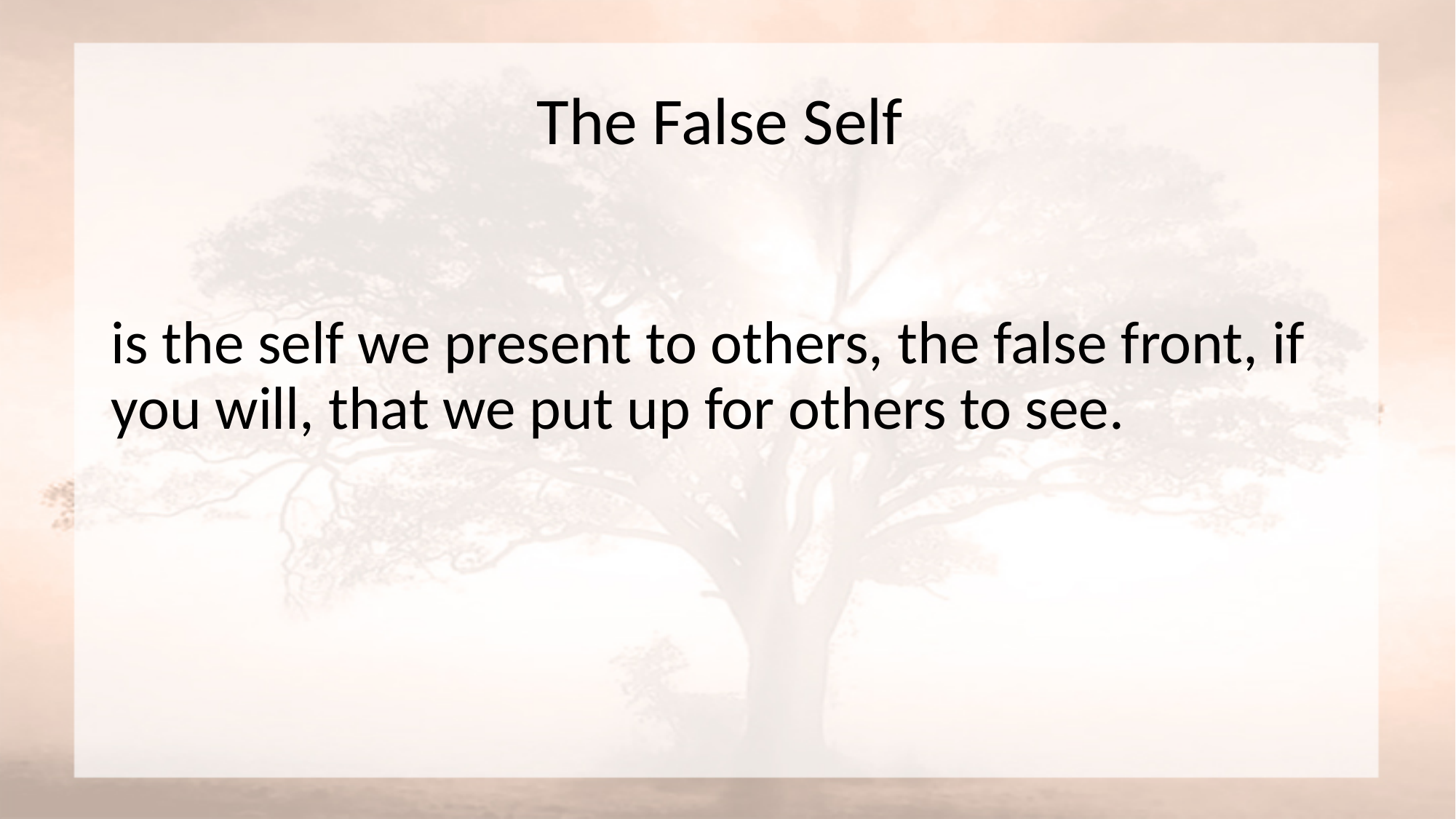

# The False Self

is the self we present to others, the false front, if you will, that we put up for others to see.